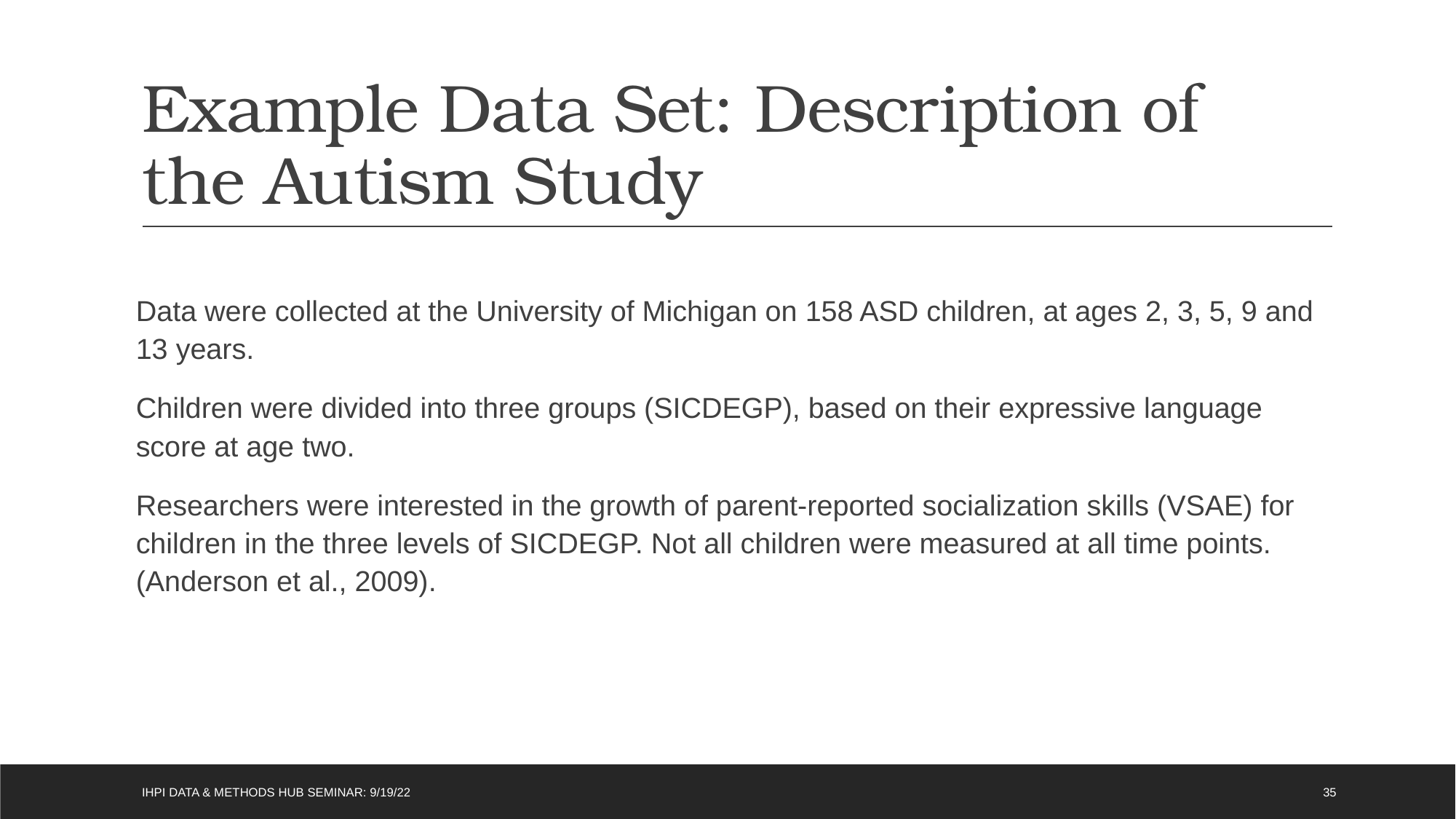

# Example Data Set: Description of the Autism Study
Data were collected at the University of Michigan on 158 ASD children, at ages 2, 3, 5, 9 and 13 years.
Children were divided into three groups (SICDEGP), based on their expressive language score at age two.
Researchers were interested in the growth of parent-reported socialization skills (VSAE) for children in the three levels of SICDEGP. Not all children were measured at all time points. (Anderson et al., 2009).
IHPI Data & Methods Hub Seminar: 9/19/22
35